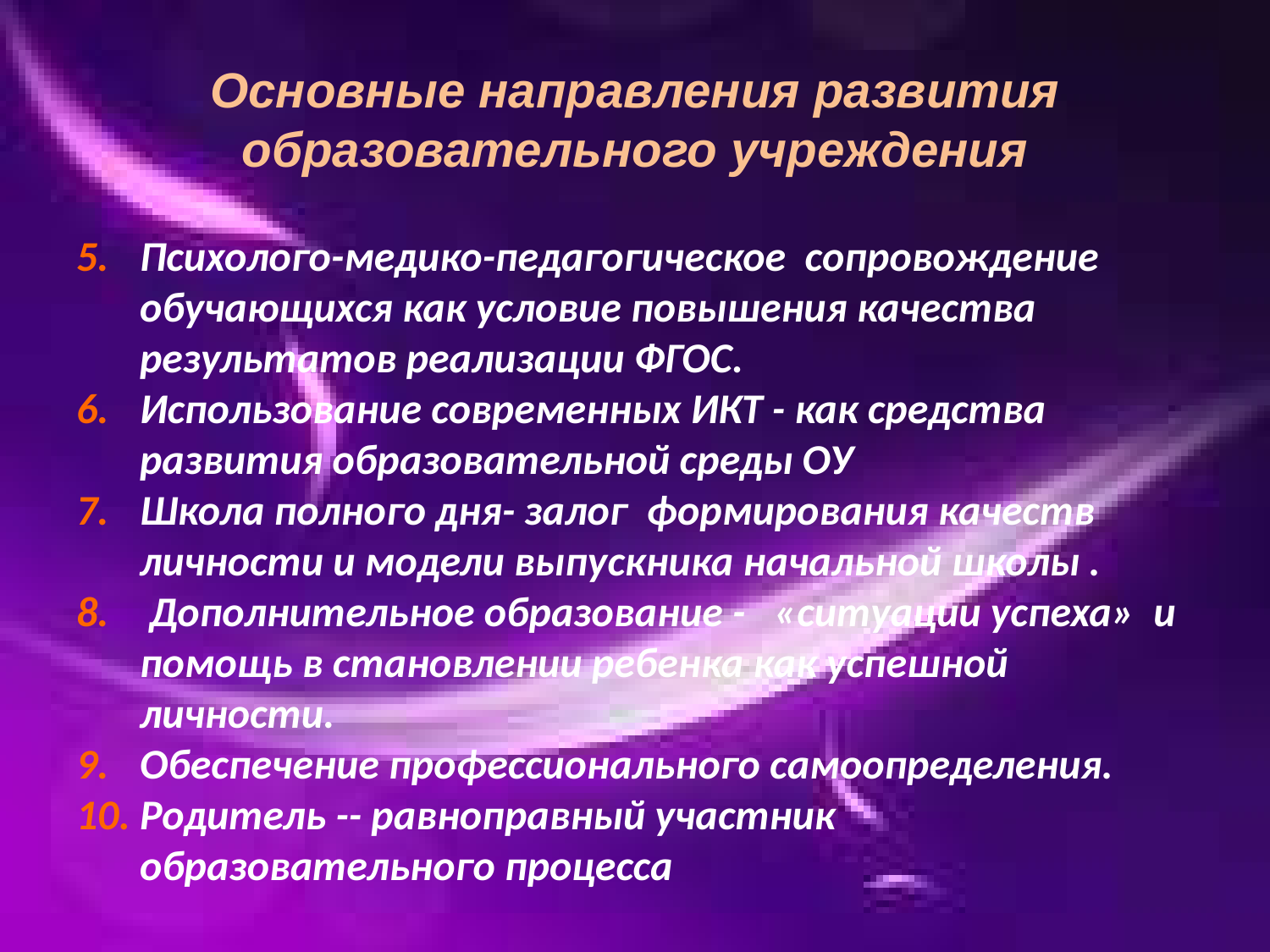

# Основные направления развития образовательного учреждения
Психолого-медико-педагогическое  сопровождение обучающихся как условие повышения качества результатов реализации ФГОС.
Использование современных ИКТ - как средства развития образовательной среды ОУ
Школа полного дня- залог  формирования качеств личности и модели выпускника начальной школы .
 Дополнительное образование -   «ситуации успеха»  и помощь в становлении ребенка как успешной личности.
Обеспечение профессионального самоопределения.
Родитель -- равноправный участник  образовательного процесса